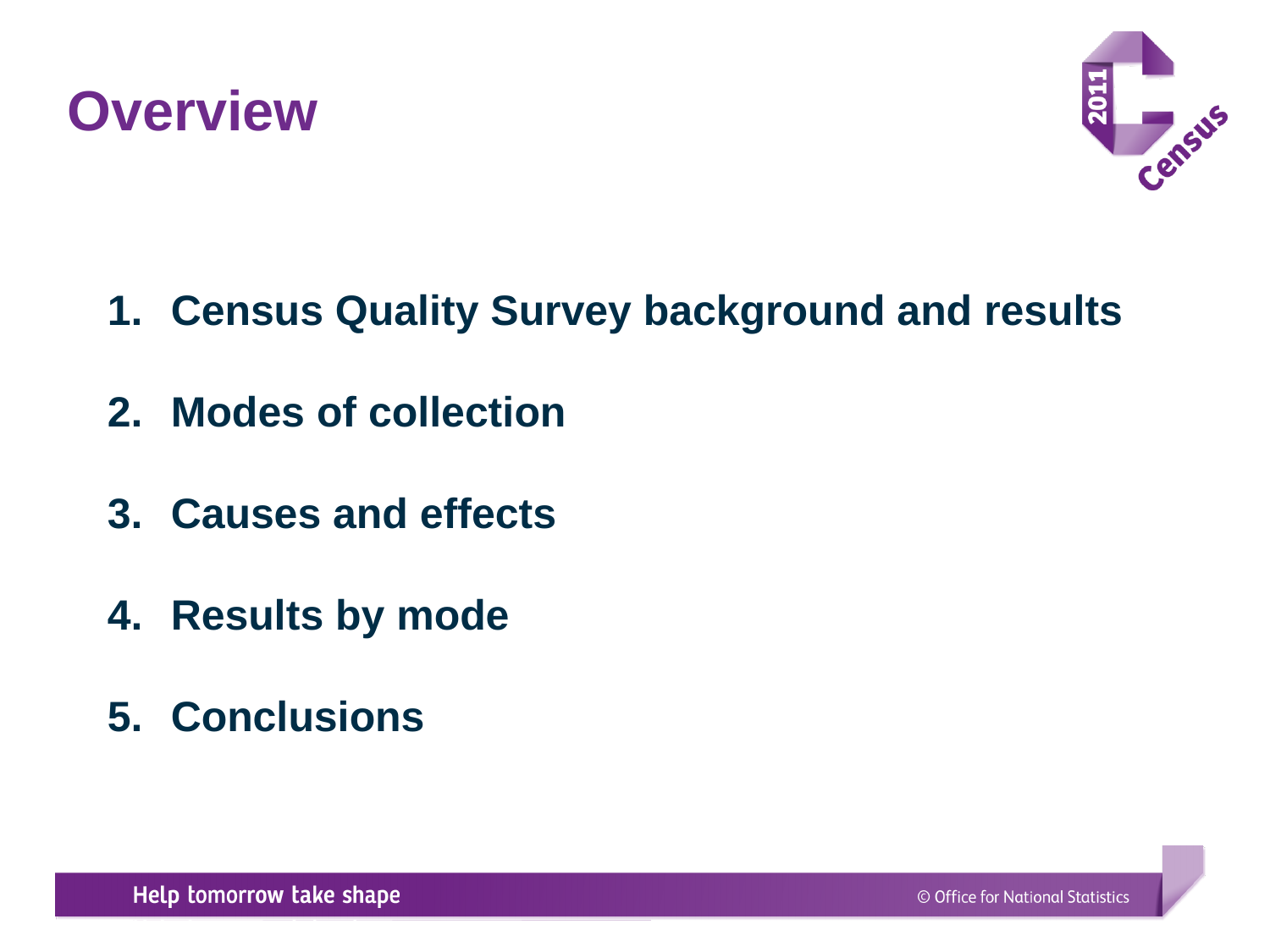

Overview
Census Quality Survey background and results
Modes of collection
Causes and effects
Results by mode
Conclusions